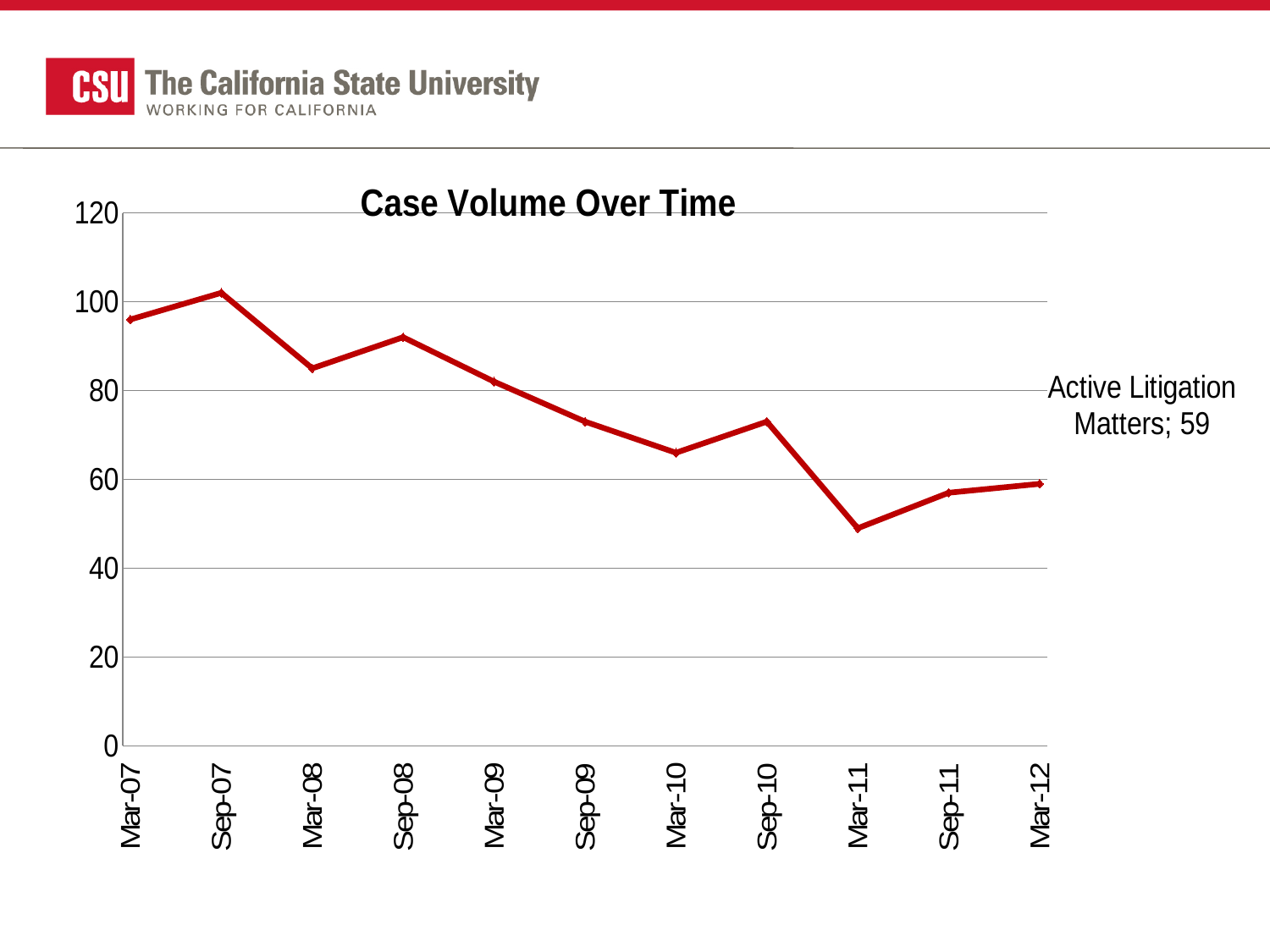

### Chart: Case Volume Over Time

| Category | Active Litigation Matters |
|---|---|
| 39142 | 96.0 |
| 39326 | 102.0 |
| 39508 | 85.0 |
| 39692 | 92.0 |
| 39873 | 82.0 |
| 40057 | 73.0 |
| 40238 | 66.0 |
| 40422 | 73.0 |
| 40603 | 49.0 |
| 40787 | 57.0 |
| 40980 | 59.0 |